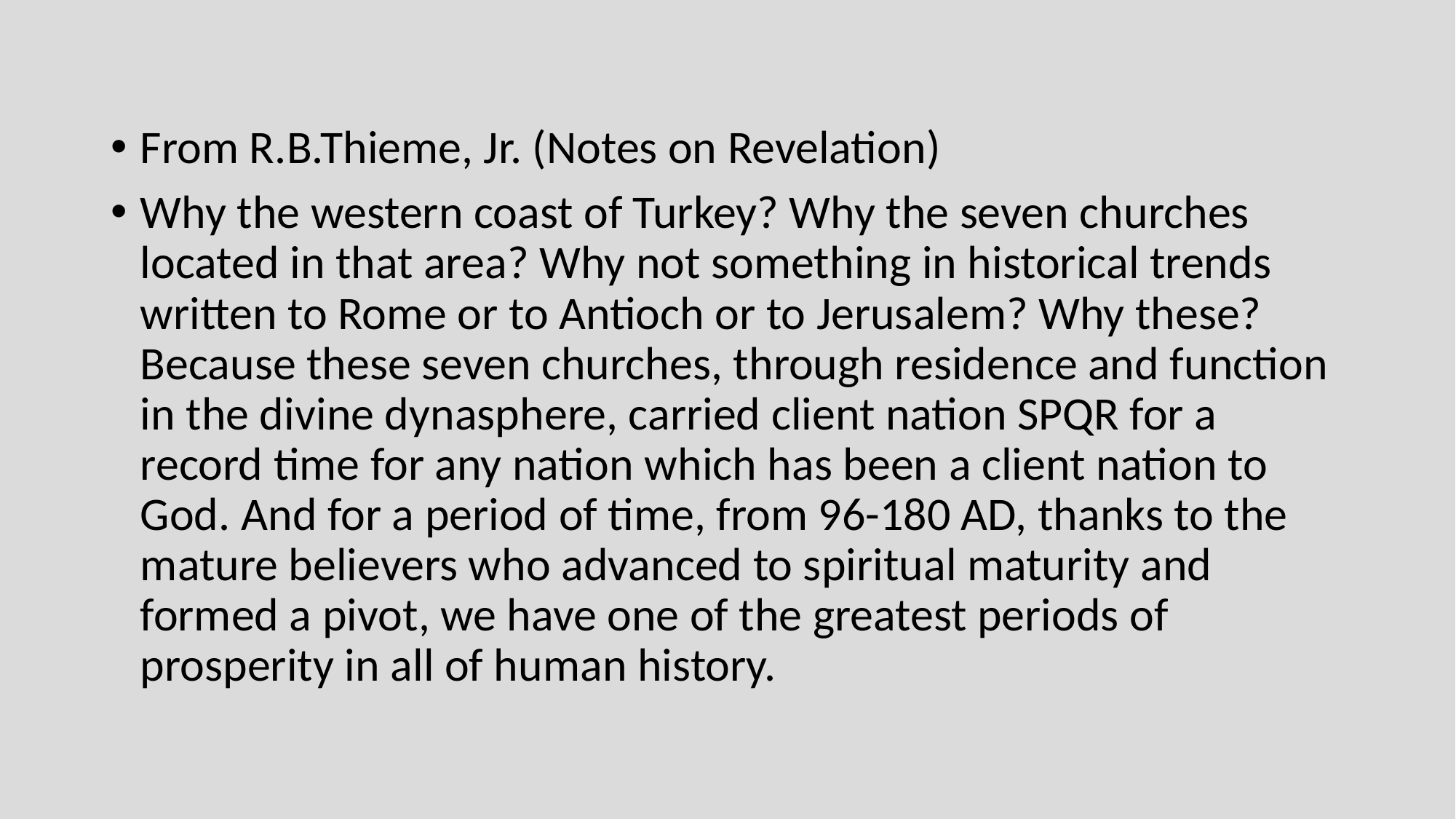

From R.B.Thieme, Jr. (Notes on Revelation)
Why the western coast of Turkey? Why the seven churches located in that area? Why not something in historical trends written to Rome or to Antioch or to Jerusalem? Why these? Because these seven churches, through residence and function in the divine dynasphere, carried client nation SPQR for a record time for any nation which has been a client nation to God. And for a period of time, from 96-180 AD, thanks to the mature believers who advanced to spiritual maturity and formed a pivot, we have one of the greatest periods of prosperity in all of human history.